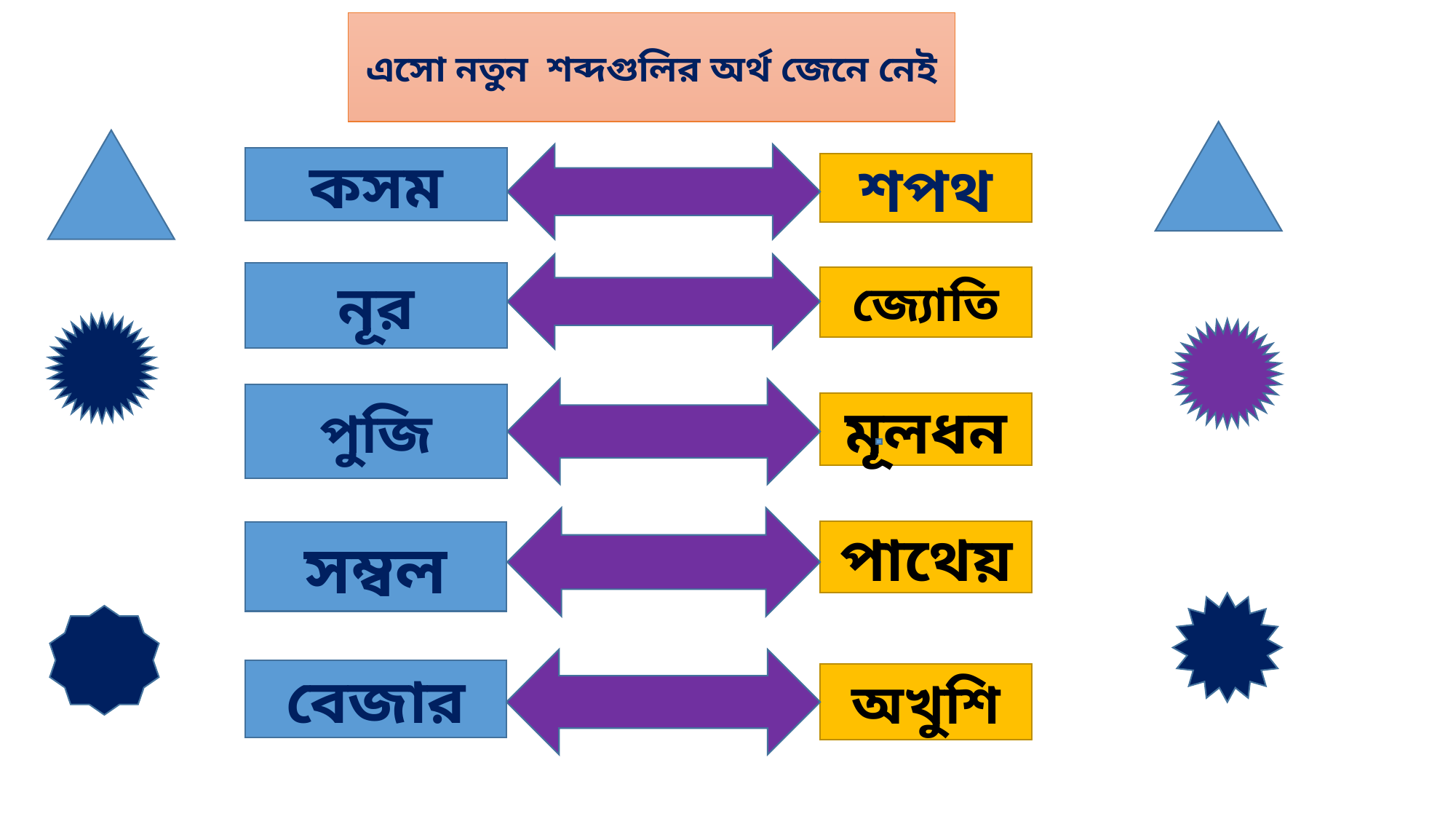

এসো নতুন  শব্দগুলির অর্থ জেনে নেই

কসম
শপথ

নূর
জ্যোতি

পুজি
মূলধন

পাথেয়
সম্বল

বেজার
অখুশি